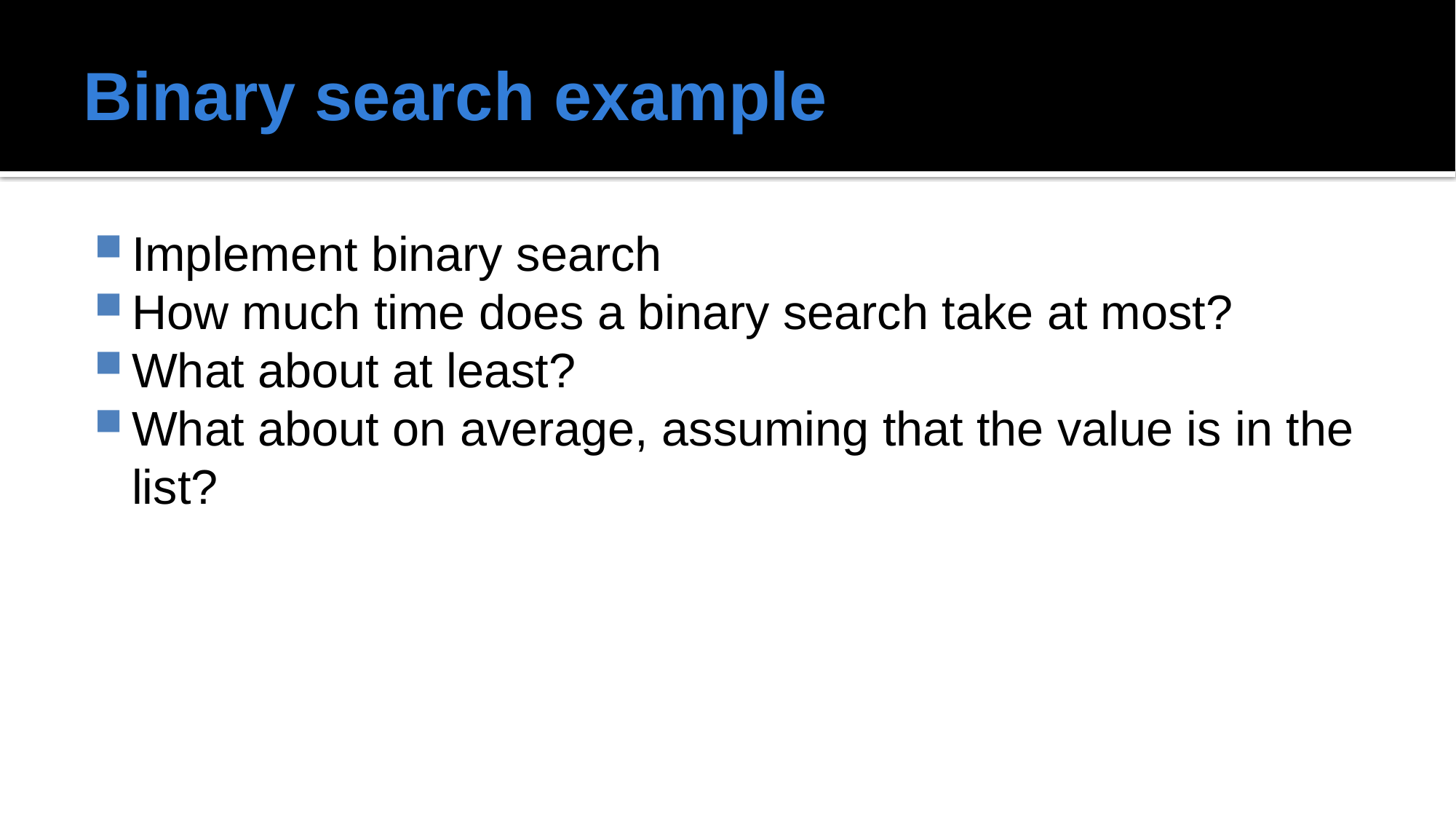

# Binary search example
Implement binary search
How much time does a binary search take at most?
What about at least?
What about on average, assuming that the value is in the list?